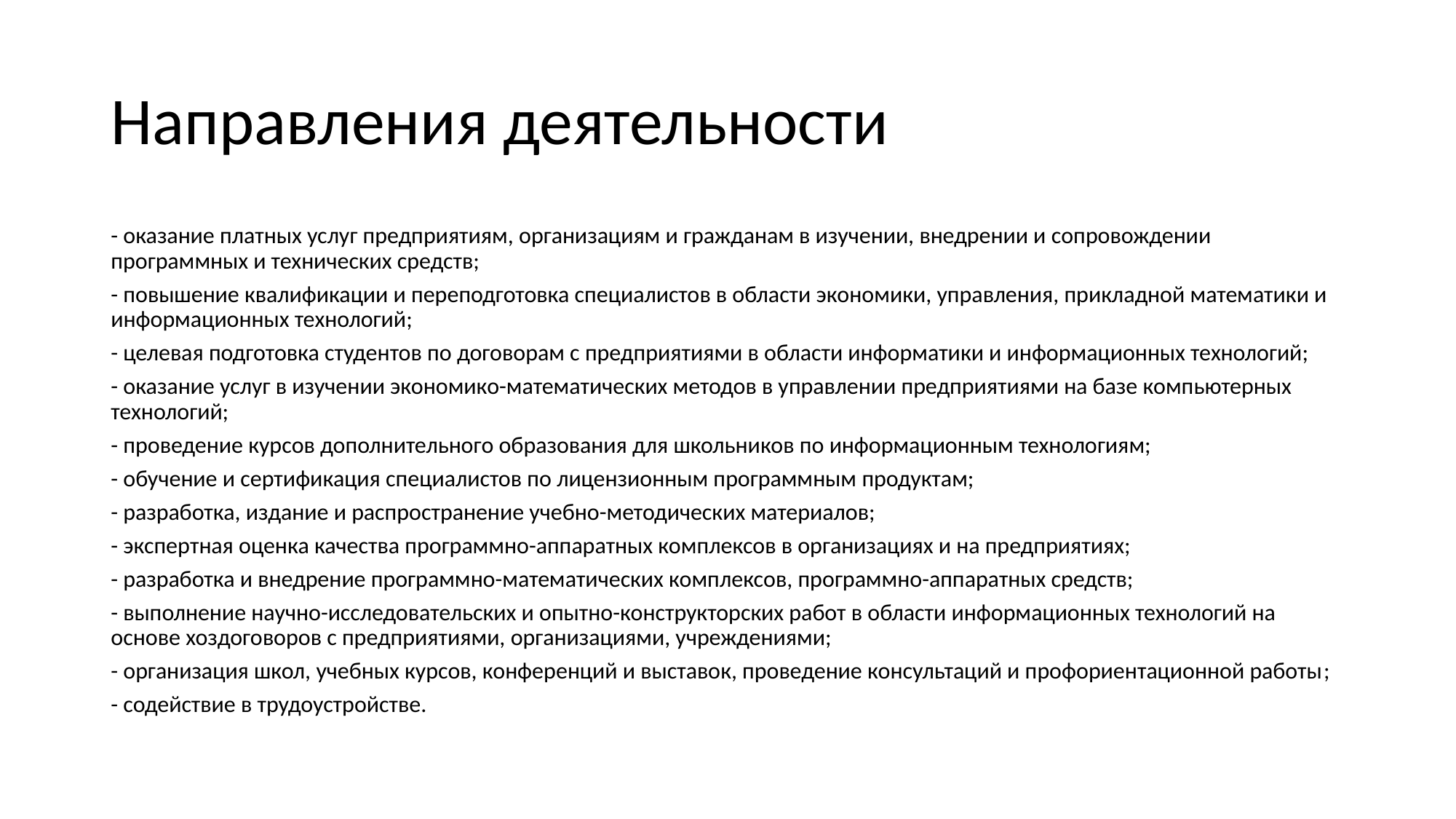

# Направления деятельности
- оказание платных услуг предприятиям, организациям и гражданам в изучении, внедрении и сопровождении программных и технических средств;
- повышение квалификации и переподготовка специалистов в области экономики, управления, прикладной математики и информационных технологий;
- целевая подготовка студентов по договорам с предприятиями в области информатики и информационных технологий;
- оказание услуг в изучении экономико-математических методов в управлении предприятиями на базе компьютерных технологий;
- проведение курсов дополнительного образования для школьников по информационным технологиям;
- обучение и сертификация специалистов по лицензионным программным продуктам;
- разработка, издание и распространение учебно-методических материалов;
- экспертная оценка качества программно-аппаратных комплексов в организациях и на предприятиях;
- разработка и внедрение программно-математических комплексов, программно-аппаратных средств;
- выполнение научно-исследовательских и опытно-конструкторских работ в области информационных технологий на основе хоздоговоров с предприятиями, организациями, учреждениями;
- организация школ, учебных курсов, конференций и выставок, проведение консультаций и профориентационной работы;
- содействие в трудоустройстве.